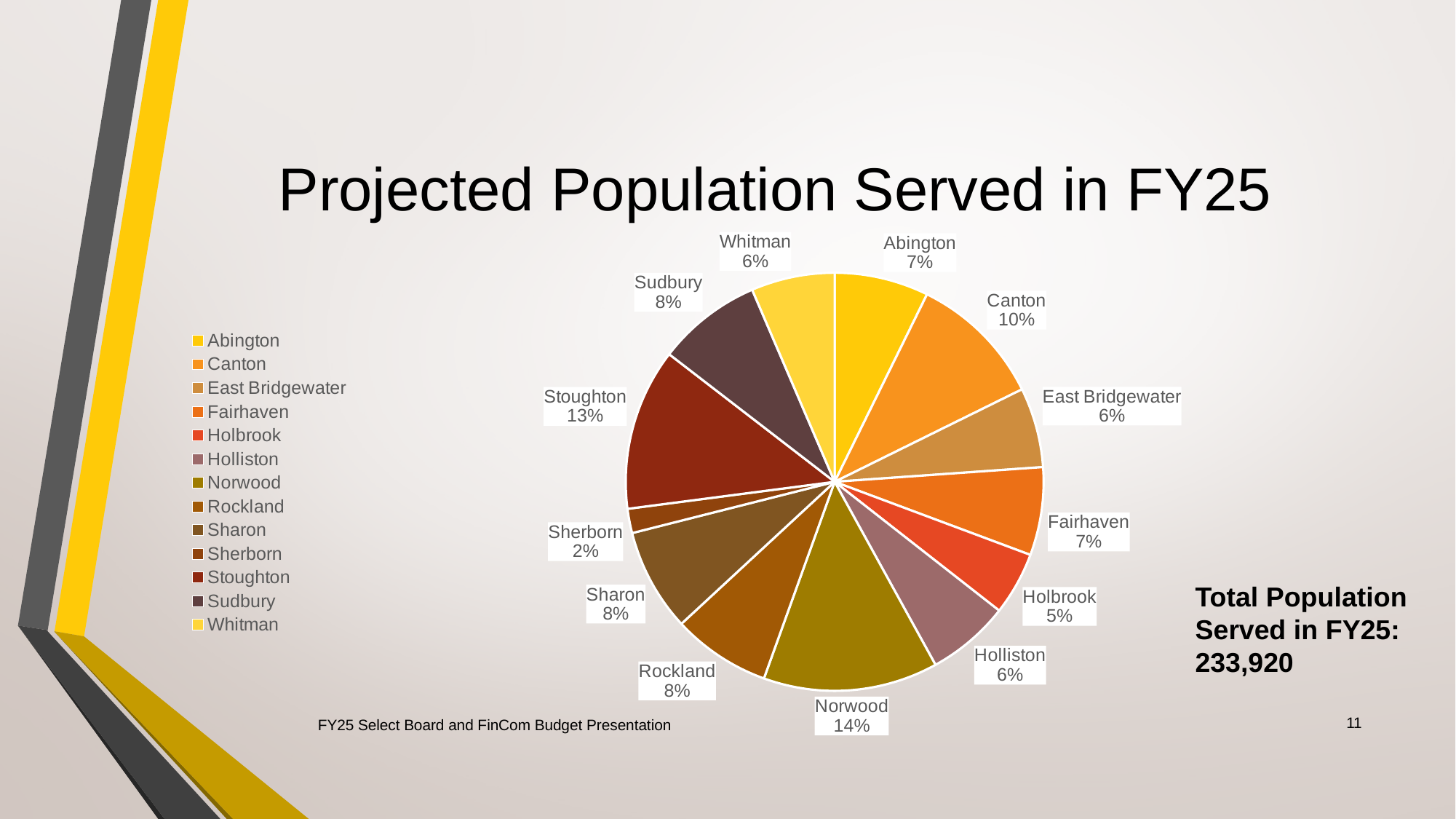

# Projected Population Served in FY25

### Chart

| Category | Community Population FY25 |
|---|---|
| Abington | 7.29 |
| Canton | 10.41 |
| East Bridgewater | 6.17 |
| Fairhaven | 6.81 |
| Holbrook | 4.88 |
| Holliston | 6.41 |
| Norwood | 13.51 |
| Rockland | 7.61 |
| Sharon | 7.94 |
| Sherborn | 1.88 |
| Stoughton | 12.51 |
| Sudbury | 8.09 |
| Whitman | 6.46 |
Total Population Served in FY25:
233,920
11
FY25 Select Board and FinCom Budget Presentation